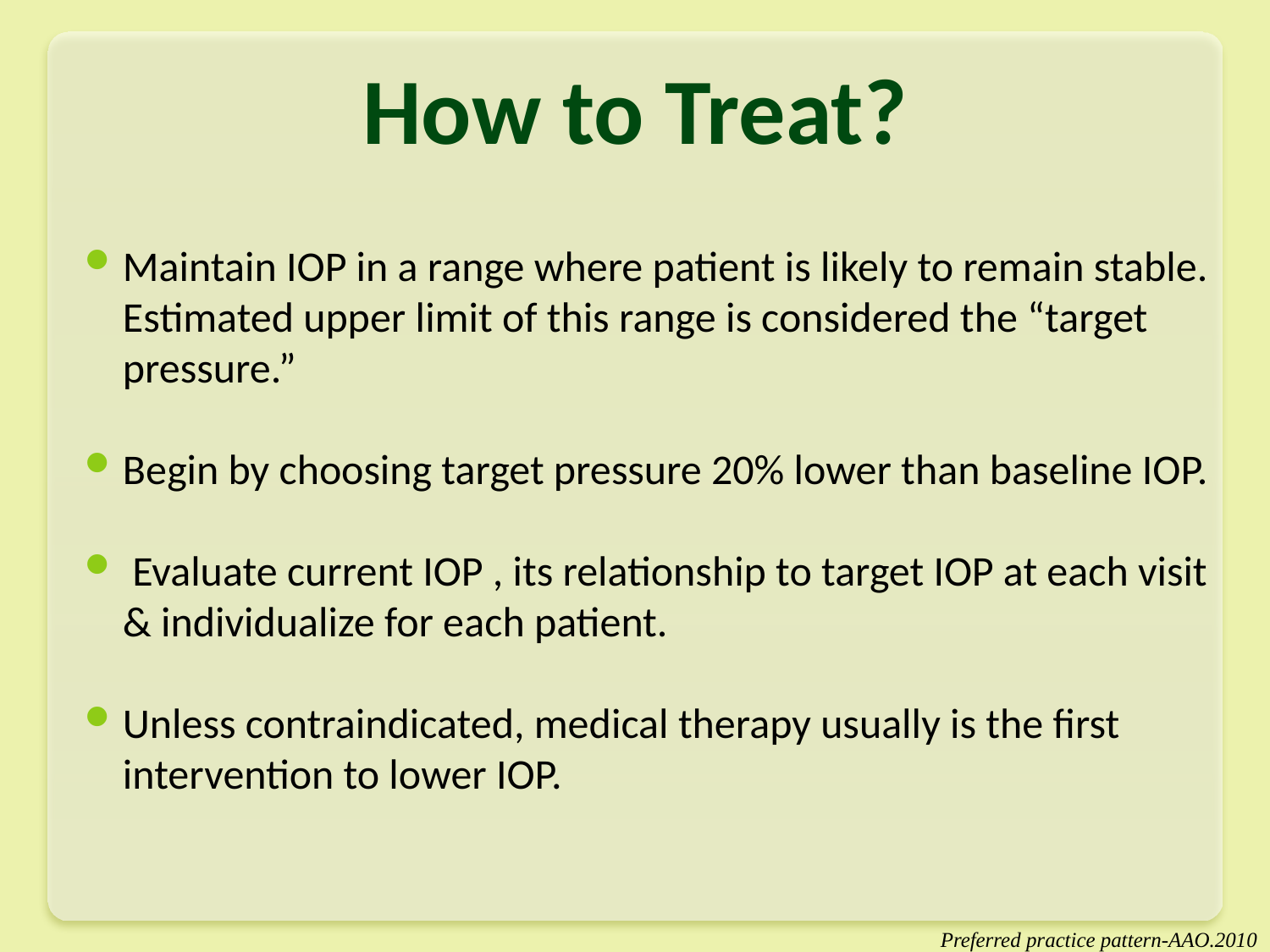

# How to Treat?
Maintain IOP in a range where patient is likely to remain stable. Estimated upper limit of this range is considered the “target pressure.”

Begin by choosing target pressure 20% lower than baseline IOP.

 Evaluate current IOP , its relationship to target IOP at each visit & individualize for each patient.

Unless contraindicated, medical therapy usually is the first intervention to lower IOP.

Preferred practice pattern-AAO.2010